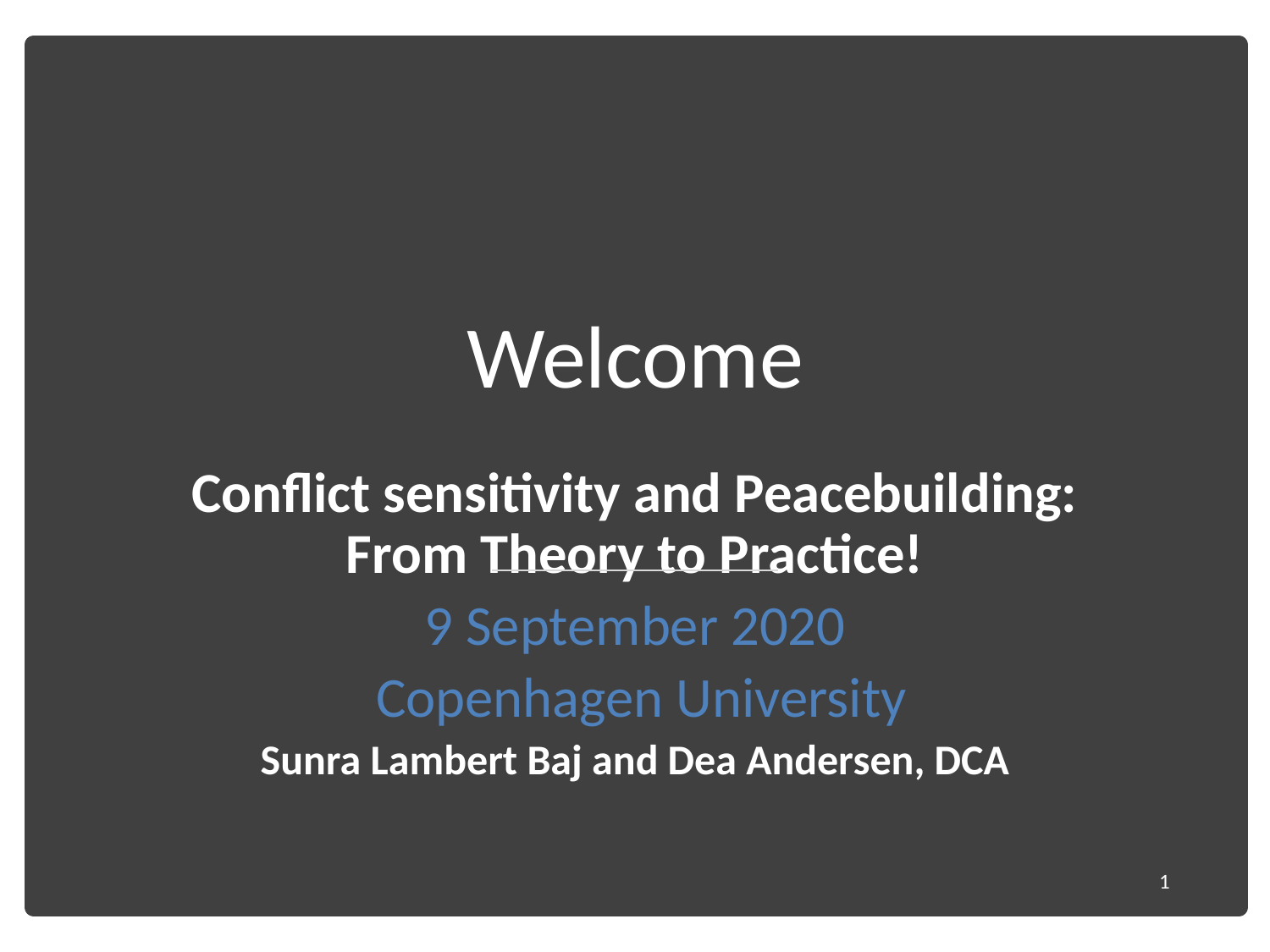

# Welcome
Conflict sensitivity and Peacebuilding: From Theory to Practice!
9 September 2020
 Copenhagen University
Sunra Lambert Baj and Dea Andersen, DCA

1